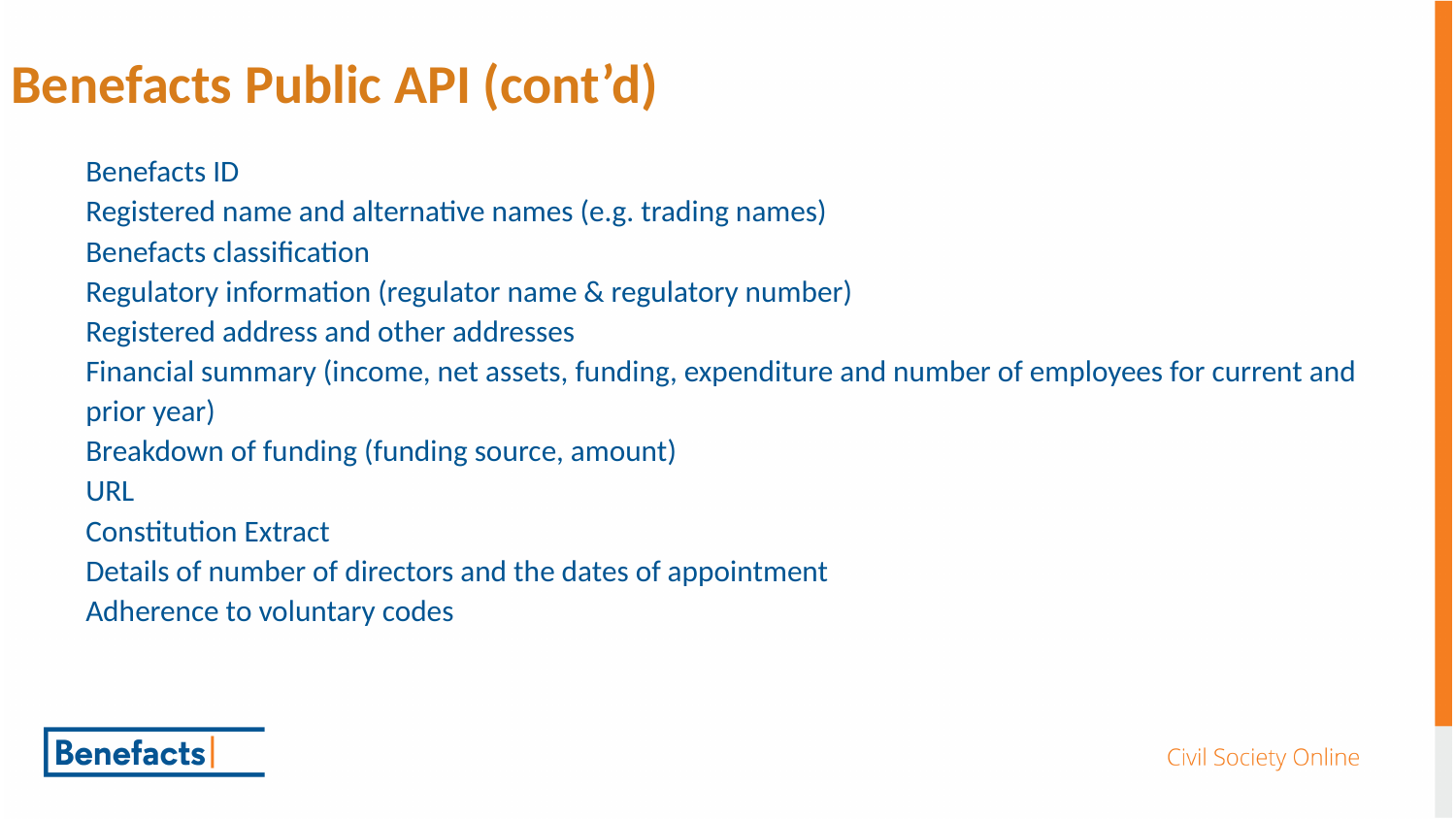

Benefacts Public API (cont’d)
Benefacts ID
Registered name and alternative names (e.g. trading names)
Benefacts classification
Regulatory information (regulator name & regulatory number)
Registered address and other addresses
Financial summary (income, net assets, funding, expenditure and number of employees for current and prior year)
Breakdown of funding (funding source, amount)
URL
Constitution Extract
Details of number of directors and the dates of appointment
Adherence to voluntary codes